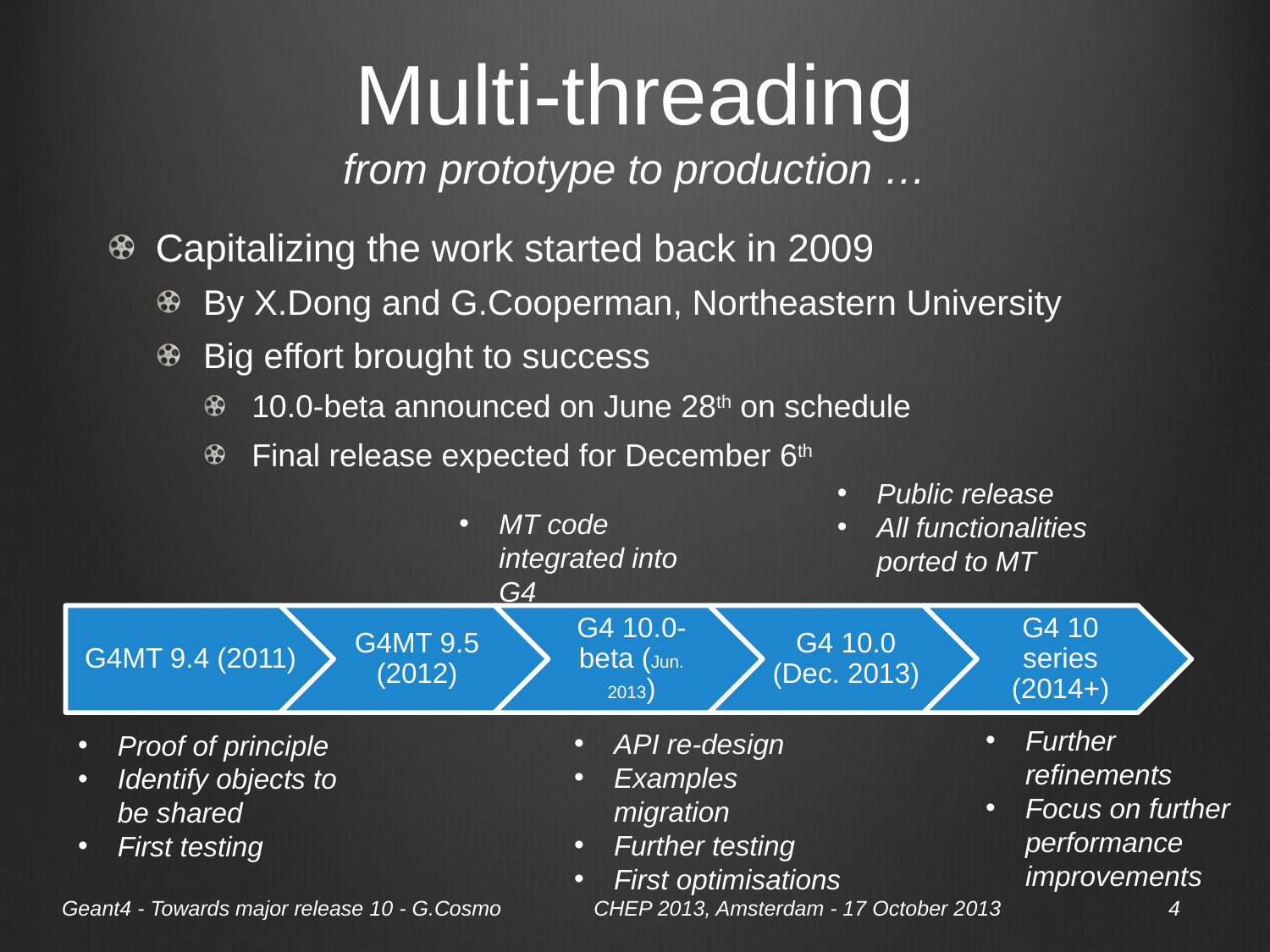

# Multi-threading from prototype to production …
Capitalizing the work started back in 2009
By X.Dong and G.Cooperman, Northeastern University
Big effort brought to success
10.0-beta announced on June 28th on schedule
Final release expected for December 6th
Public release
All functionalities ported to MT
MT code integrated into G4
G4MT 9.4 (2011)
G4MT 9.5 (2012)
G4 10.0-beta (Jun. 2013)
G4 10.0 (Dec. 2013)
G4 10 series (2014+)
Further refinements
Focus on further performance improvements
API re-design
Examples migration
Further testing
First optimisations
Proof of principle
Identify objects to be shared
First testing
Geant4 - Towards major release 10 - G.Cosmo
CHEP 2013, Amsterdam - 17 October 2013
4